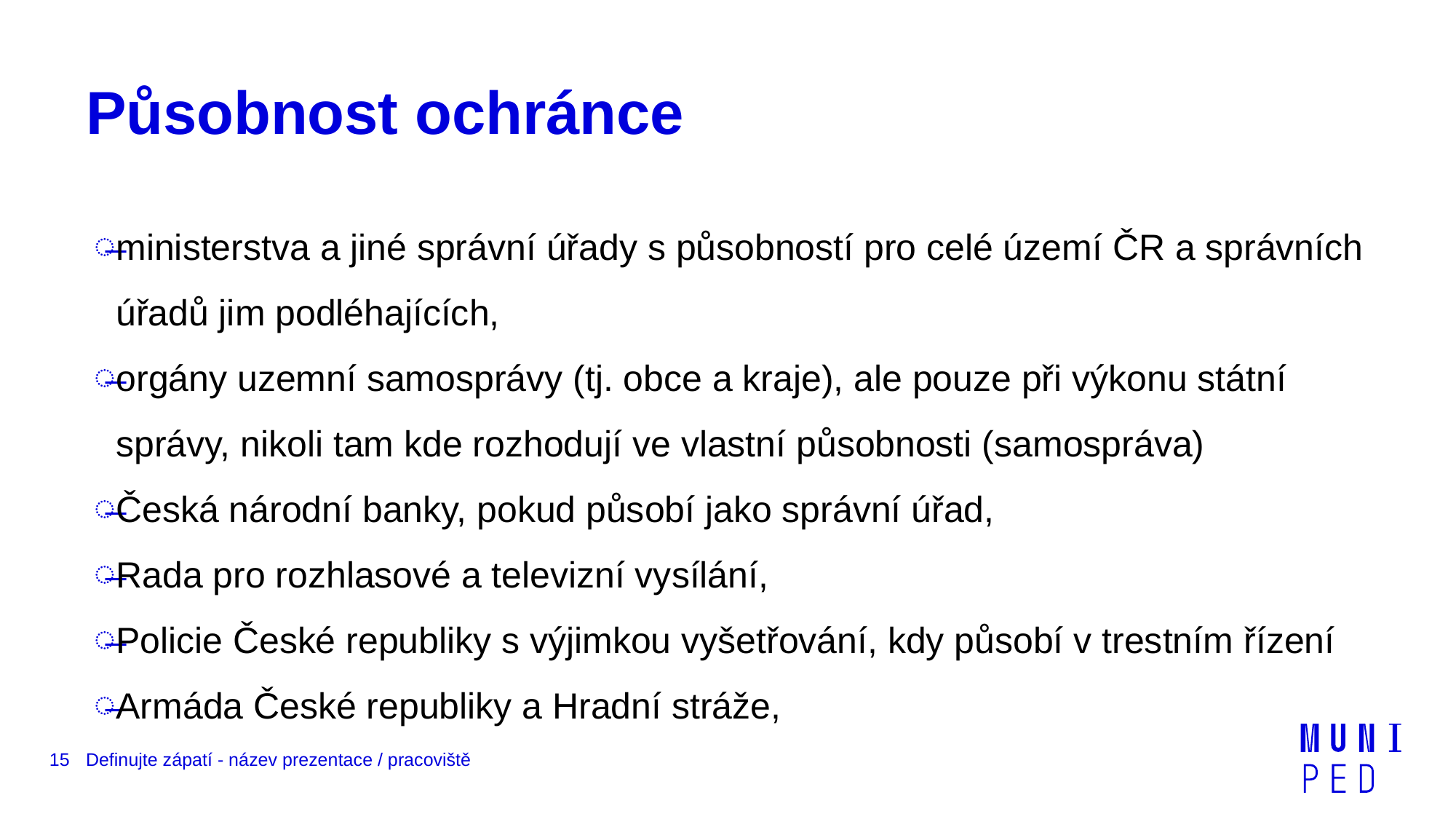

# Působnost ochránce
ministerstva a jiné správní úřady s působností pro celé území ČR a správních úřadů jim podléhajících,
orgány uzemní samosprávy (tj. obce a kraje), ale pouze při výkonu státní správy, nikoli tam kde rozhodují ve vlastní působnosti (samospráva)
Česká národní banky, pokud působí jako správní úřad,
Rada pro rozhlasové a televizní vysílání,
Policie České republiky s výjimkou vyšetřování, kdy působí v trestním řízení
Armáda České republiky a Hradní stráže,
15
Definujte zápatí - název prezentace / pracoviště